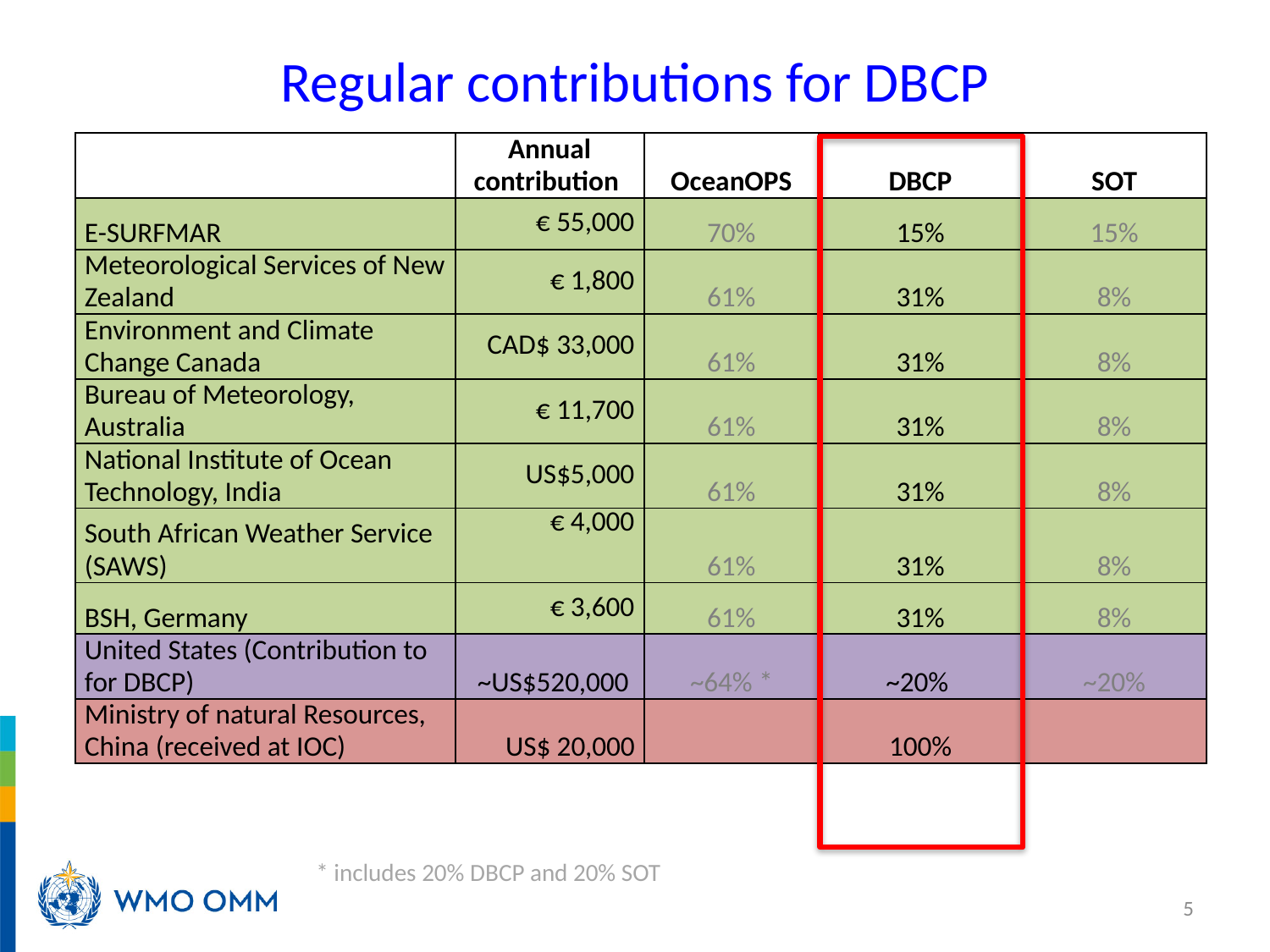

# Regular contributions for DBCP
|  | Annual contribution | OceanOPS | DBCP | SOT |
| --- | --- | --- | --- | --- |
| E-SURFMAR | € 55,000 | 70% | 15% | 15% |
| Meteorological Services of New Zealand | € 1,800 | 61% | 31% | 8% |
| Environment and Climate Change Canada | CAD$ 33,000 | 61% | 31% | 8% |
| Bureau of Meteorology, Australia | € 11,700 | 61% | 31% | 8% |
| National Institute of Ocean Technology, India | US$5,000 | 61% | 31% | 8% |
| South African Weather Service (SAWS) | € 4,000 | 61% | 31% | 8% |
| BSH, Germany | € 3,600 | 61% | 31% | 8% |
| United States (Contribution to for DBCP) | ~US$520,000 | ~64% \* | ~20% | ~20% |
| Ministry of natural Resources, China (received at IOC) | US$ 20,000 |  | 100% |  |

* includes 20% DBCP and 20% SOT
5